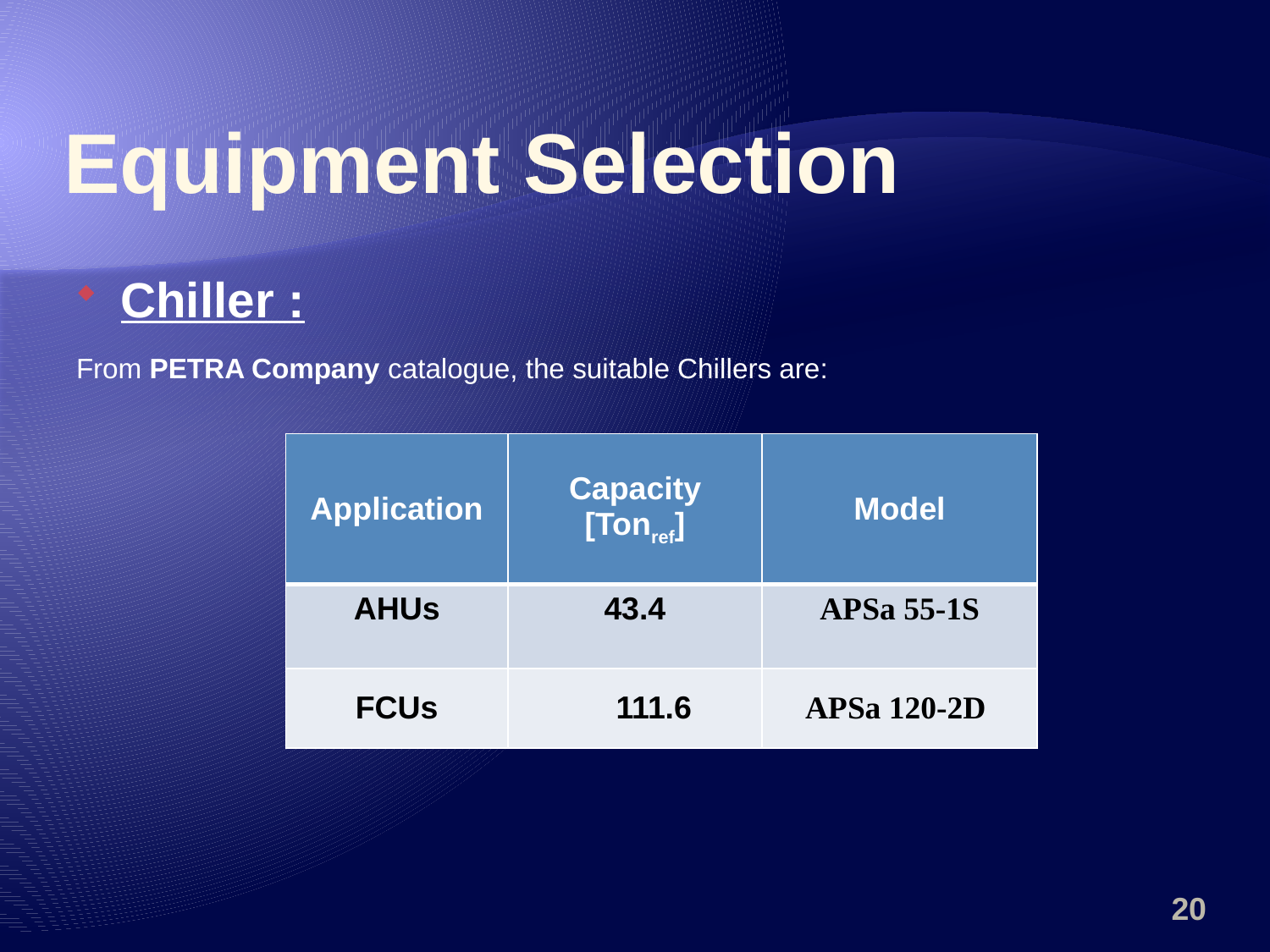

# Equipment Selection
Chiller :
From PETRA Company catalogue, the suitable Chillers are:
| Application | Capacity [Tonref] | Model |
| --- | --- | --- |
| AHUs | 43.4 | APSa 55-1S |
| FCUs | 111.6 | APSa 120-2D |
20